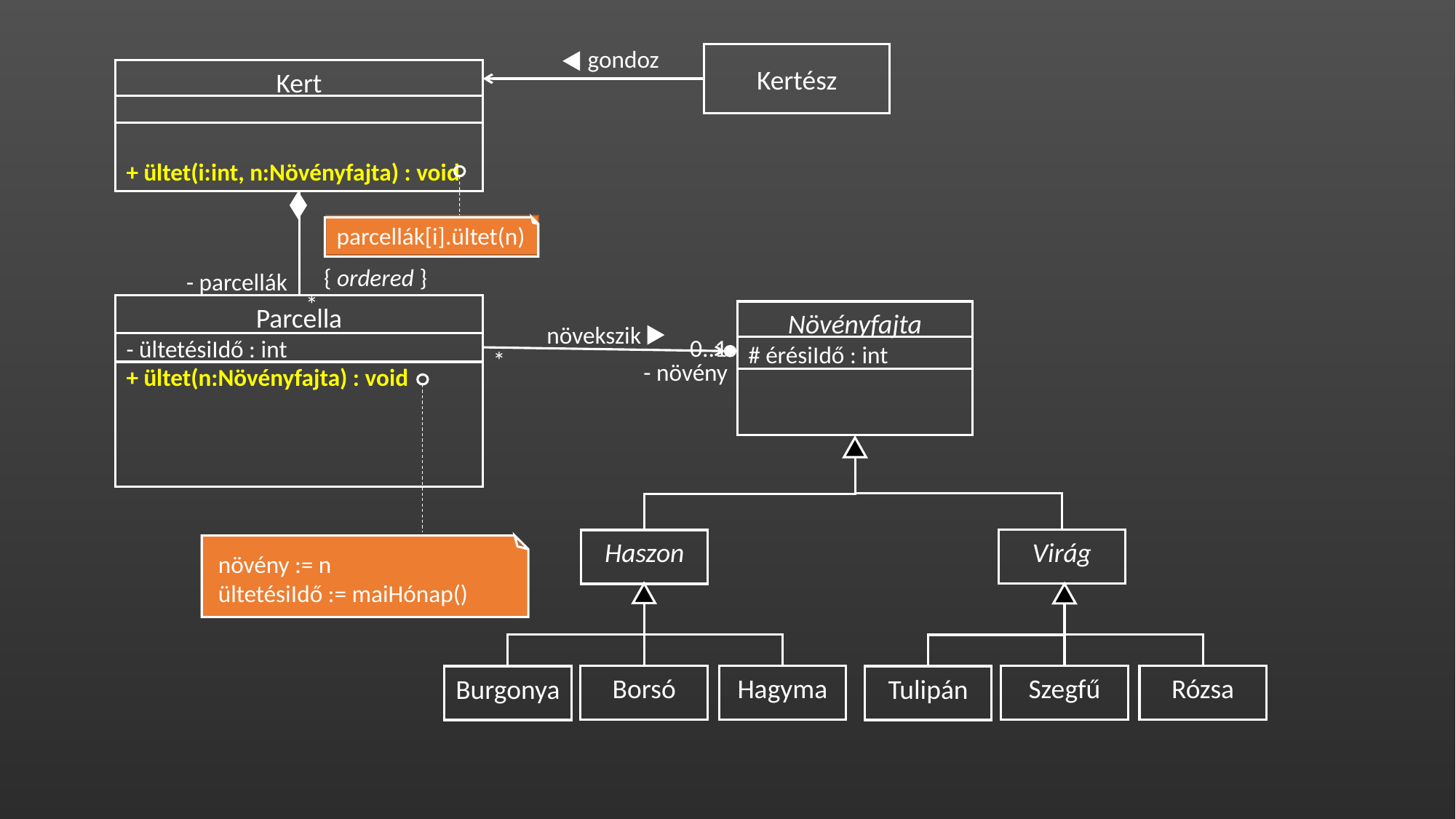

gondoz
Kertész

Kert

+ ültet(i:int, n:Növényfajta) : void

parcellák[i].ültet(n)
{ ordered }
- parcellák
*
Parcella
- ültetésiIdő : int
+ ültet(n:Növényfajta) : void
Növényfajta
# érésiIdő : int

0..1
növekszik
*

- növény

Virág
Haszon
növény := n
ültetésiIdő := maiHónap()

Szegfű
Rózsa
Borsó
Hagyma
Tulipán
Burgonya